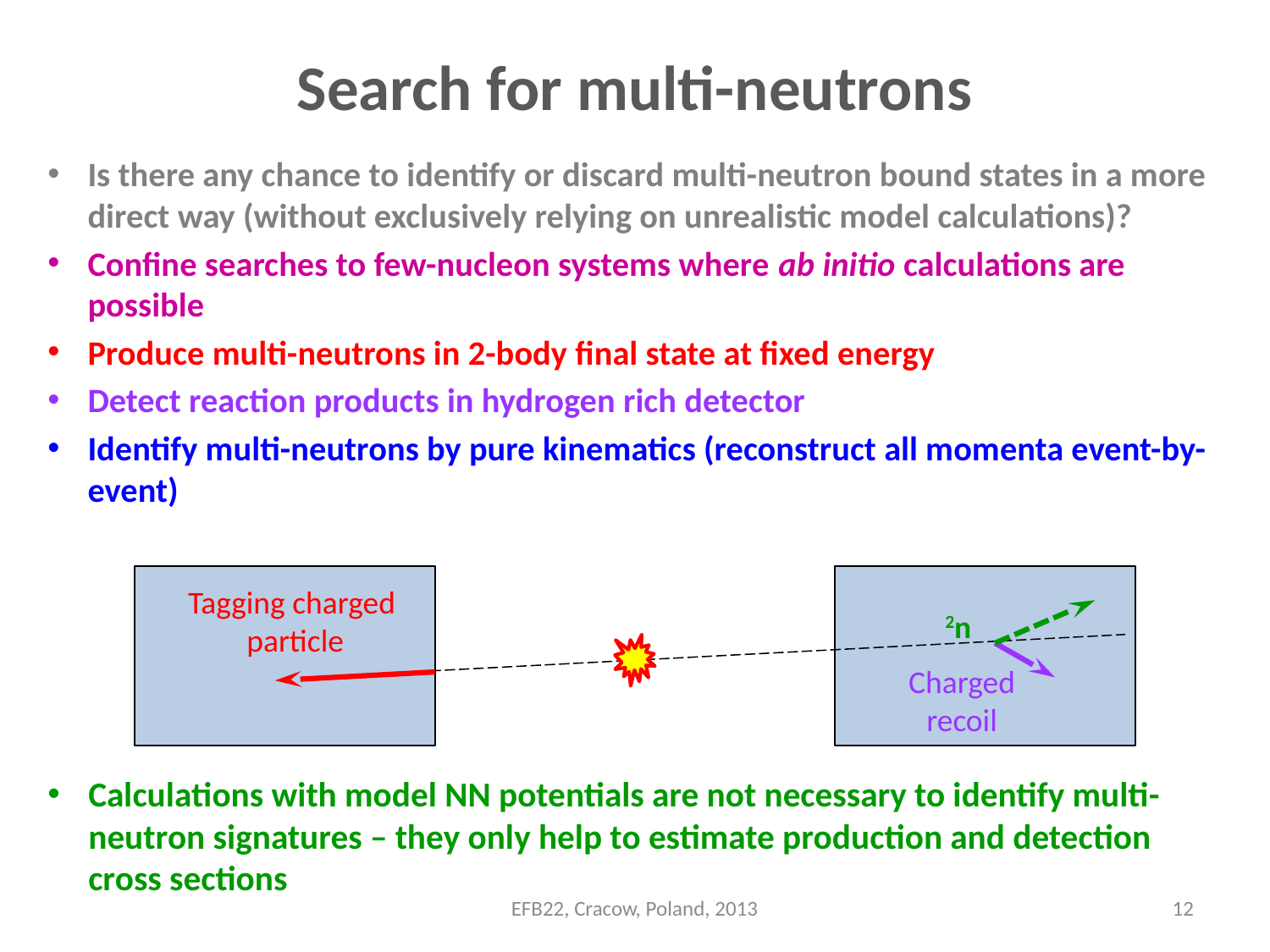

# Search for multi-neutrons
Is there any chance to identify or discard multi-neutron bound states in a more direct way (without exclusively relying on unrealistic model calculations)?
Confine searches to few-nucleon systems where ab initio calculations are possible
Produce multi-neutrons in 2-body final state at fixed energy
Detect reaction products in hydrogen rich detector
Identify multi-neutrons by pure kinematics (reconstruct all momenta event-by-event)

Tagging charged
particle
2n

Charged
recoil
Calculations with model NN potentials are not necessary to identify multi-neutron signatures – they only help to estimate production and detection cross sections
EFB22, Cracow, Poland, 2013
12